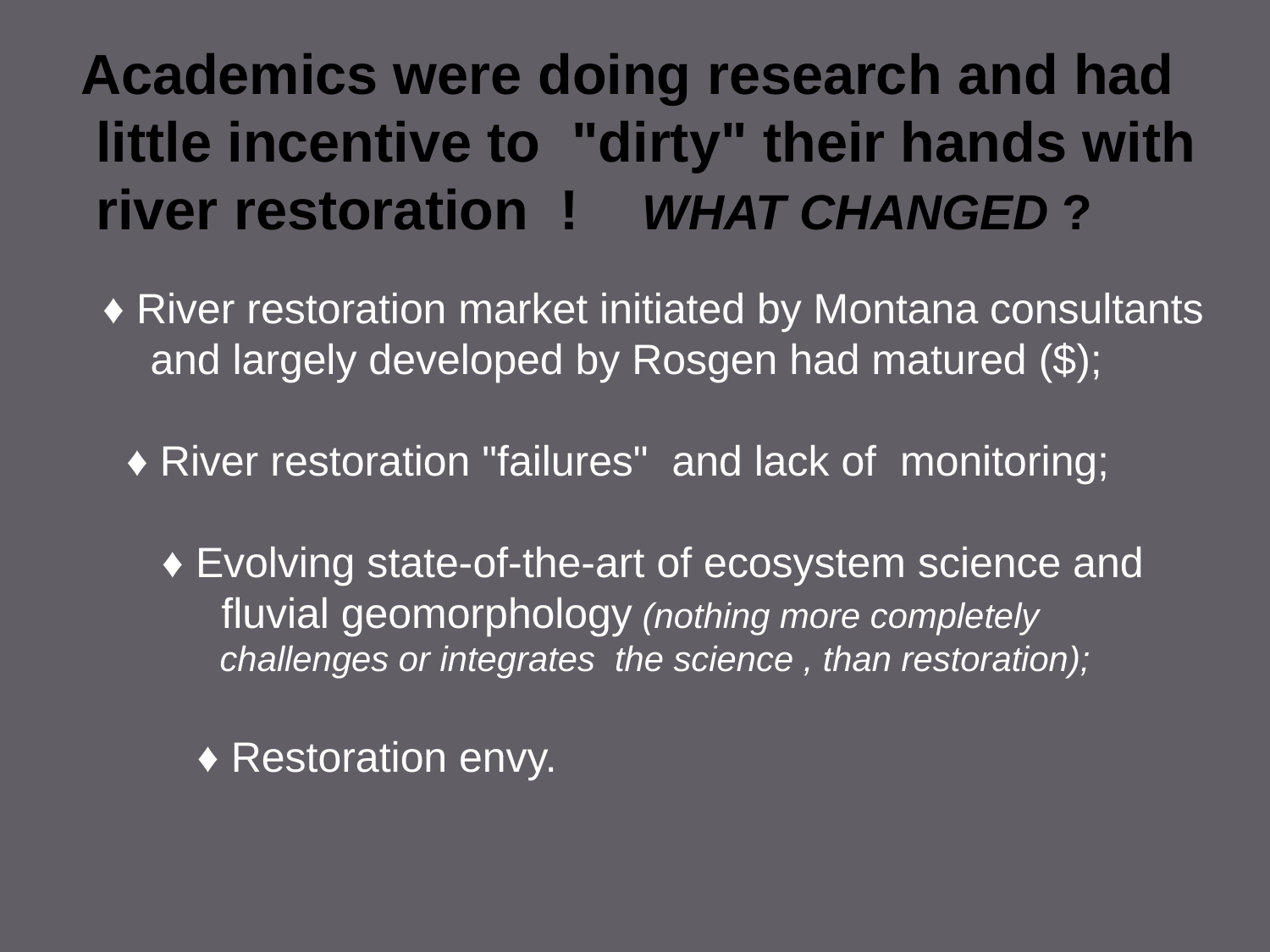

Academics were doing research and had
 little incentive to  "dirty" their hands with
 river restoration  !    WHAT CHANGED ?
♦ River restoration market initiated by Montana consultants
    and largely developed by Rosgen had matured ($);

  ♦ River restoration "failures"  and lack of  monitoring;

     ♦ Evolving state-of-the-art of ecosystem science and
          fluvial geomorphology (nothing more completely
            challenges or integrates  the science , than restoration);

        ♦ Restoration envy.